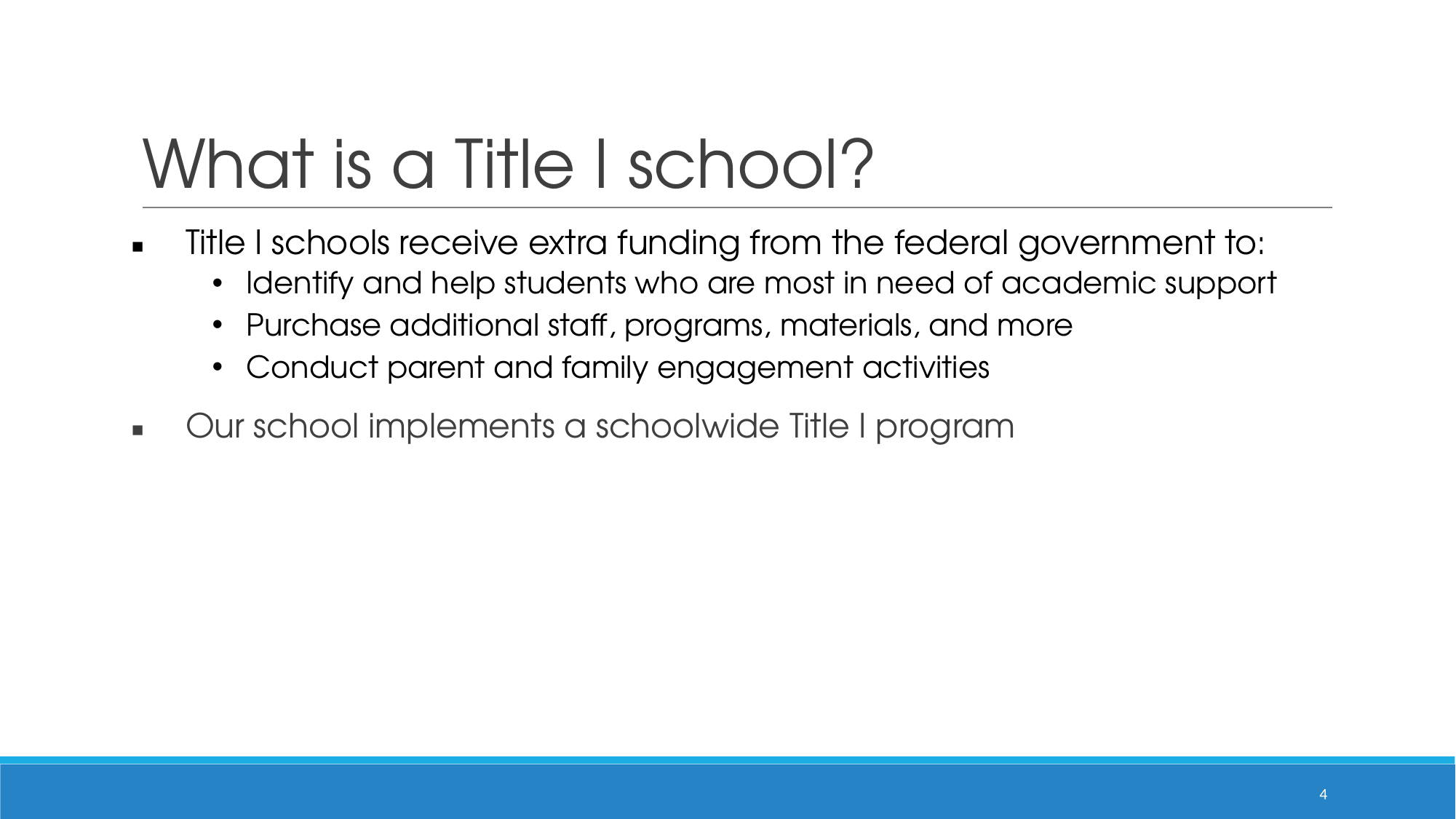

# What is a Title I school?
Title I schools receive extra funding from the federal government to:
Identify and help students who are most in need of academic support
Purchase additional staff, programs, materials, and more
Conduct parent and family engagement activities
Our school implements a schoolwide Title I program
4